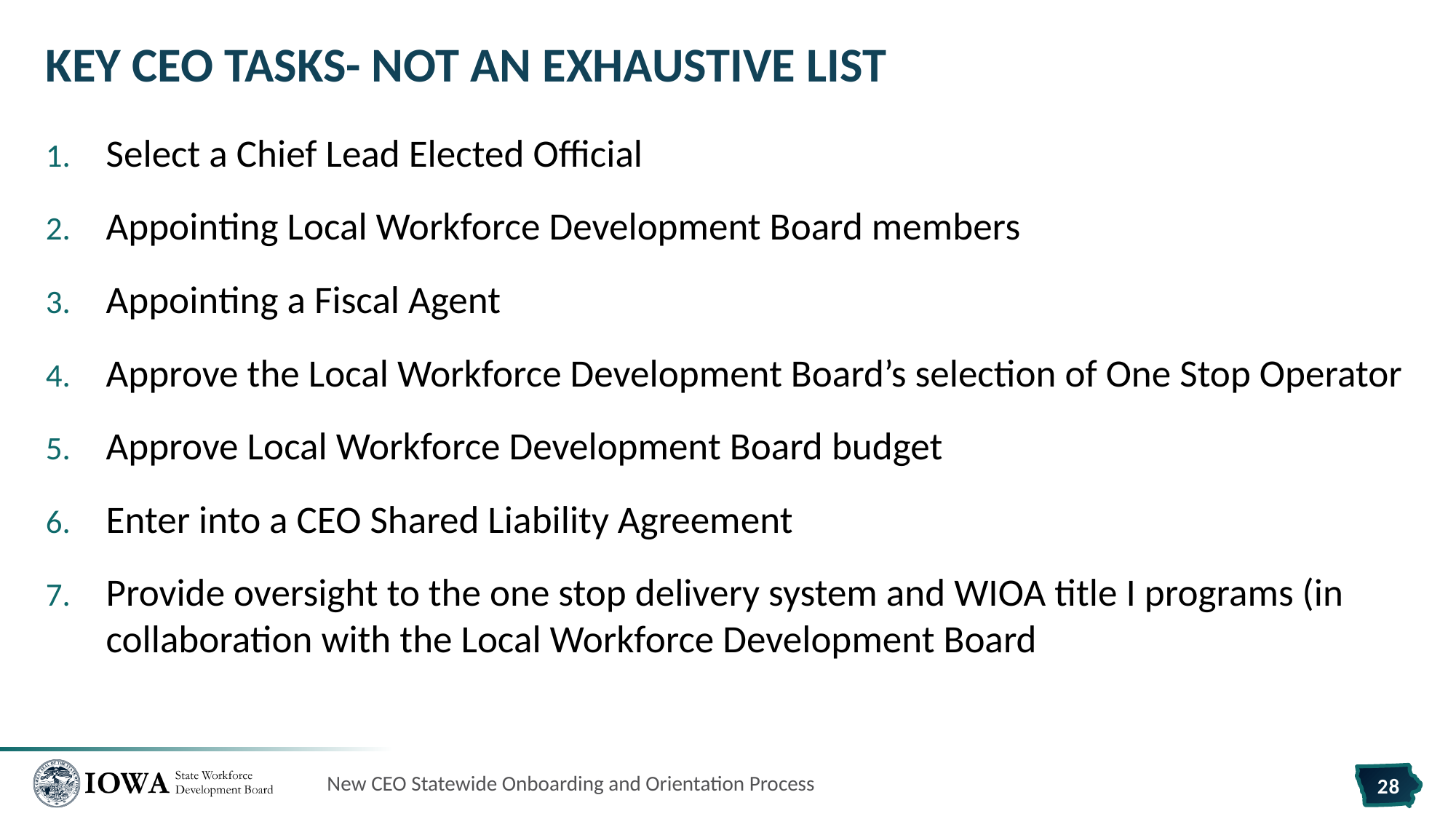

# Key CEO Tasks- not an exhaustive list
Select a Chief Lead Elected Official
Appointing Local Workforce Development Board members
Appointing a Fiscal Agent
Approve the Local Workforce Development Board’s selection of One Stop Operator
Approve Local Workforce Development Board budget
Enter into a CEO Shared Liability Agreement
Provide oversight to the one stop delivery system and WIOA title I programs (in collaboration with the Local Workforce Development Board
New CEO Statewide Onboarding and Orientation Process